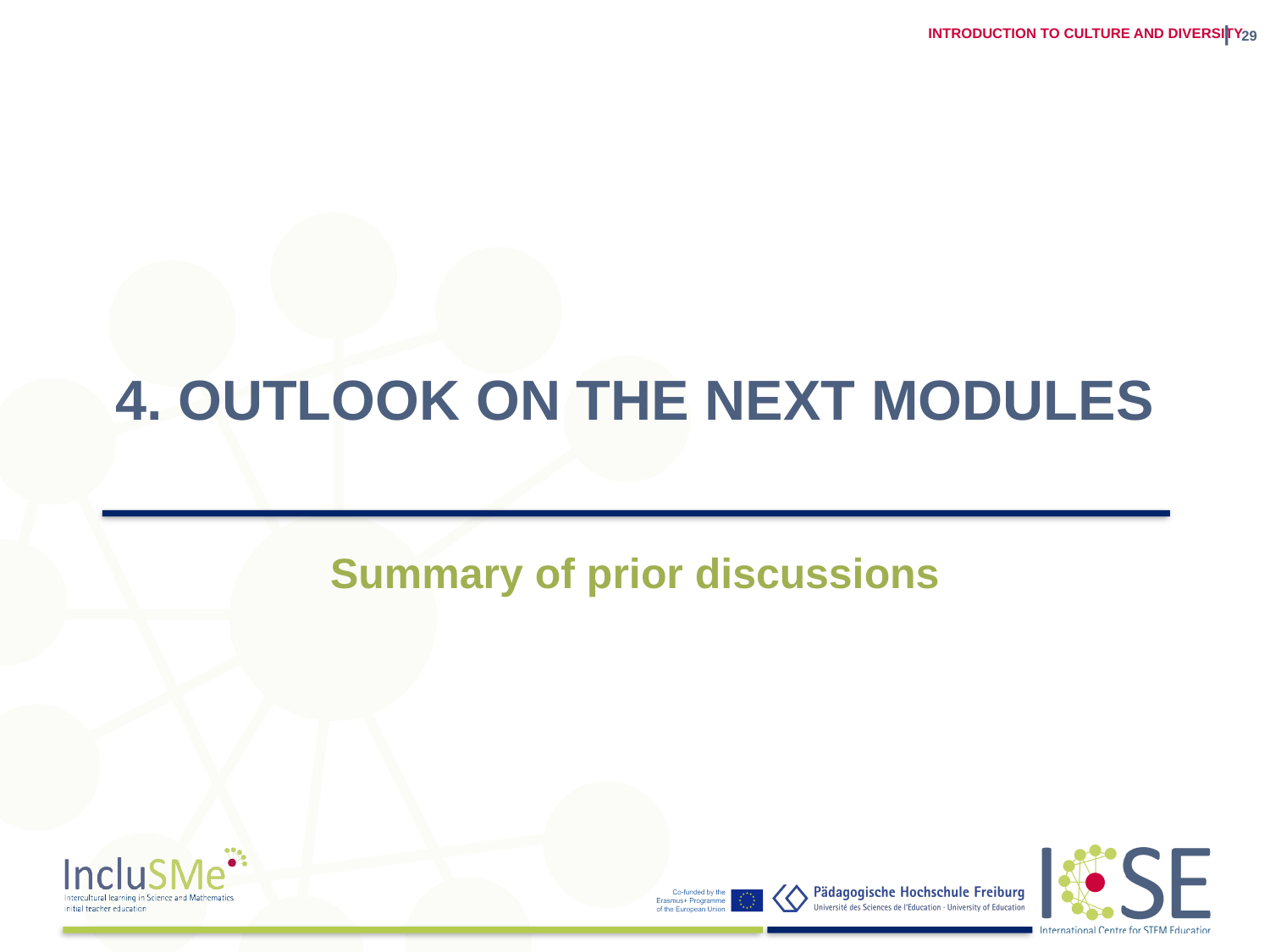

INTRODUCTION TO CULTURE AND DIVERSITY
|  29
# 4. OUTLOOK ON THE NEXT MODULES
Summary of prior discussions